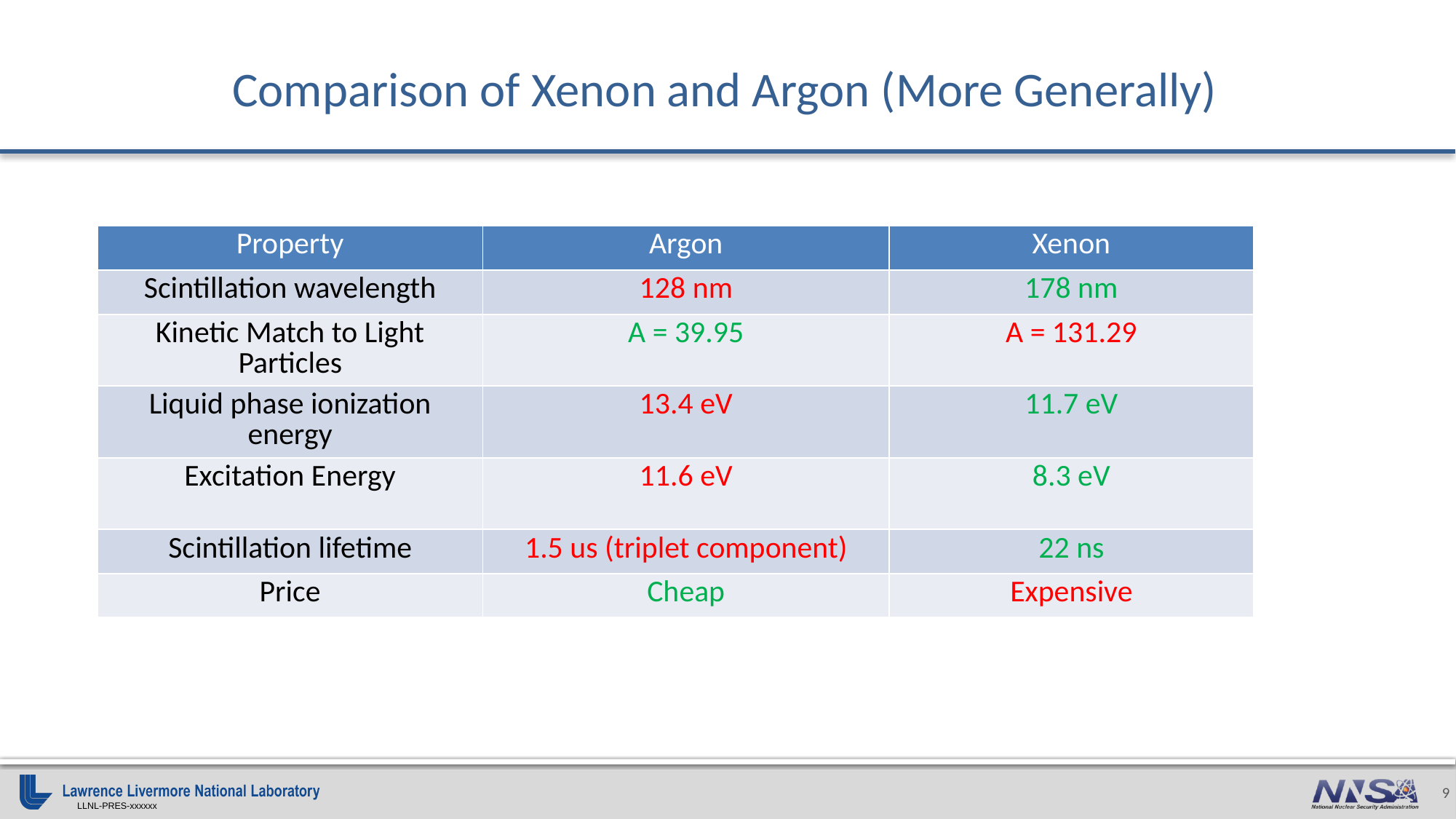

# Comparison of Xenon and Argon (More Generally)
| Property | Argon | Xenon |
| --- | --- | --- |
| Scintillation wavelength | 128 nm | 178 nm |
| Kinetic Match to Light Particles | A = 39.95 | A = 131.29 |
| Liquid phase ionization energy | 13.4 eV | 11.7 eV |
| Excitation Energy | 11.6 eV | 8.3 eV |
| Scintillation lifetime | 1.5 us (triplet component) | 22 ns |
| Price | Cheap | Expensive |